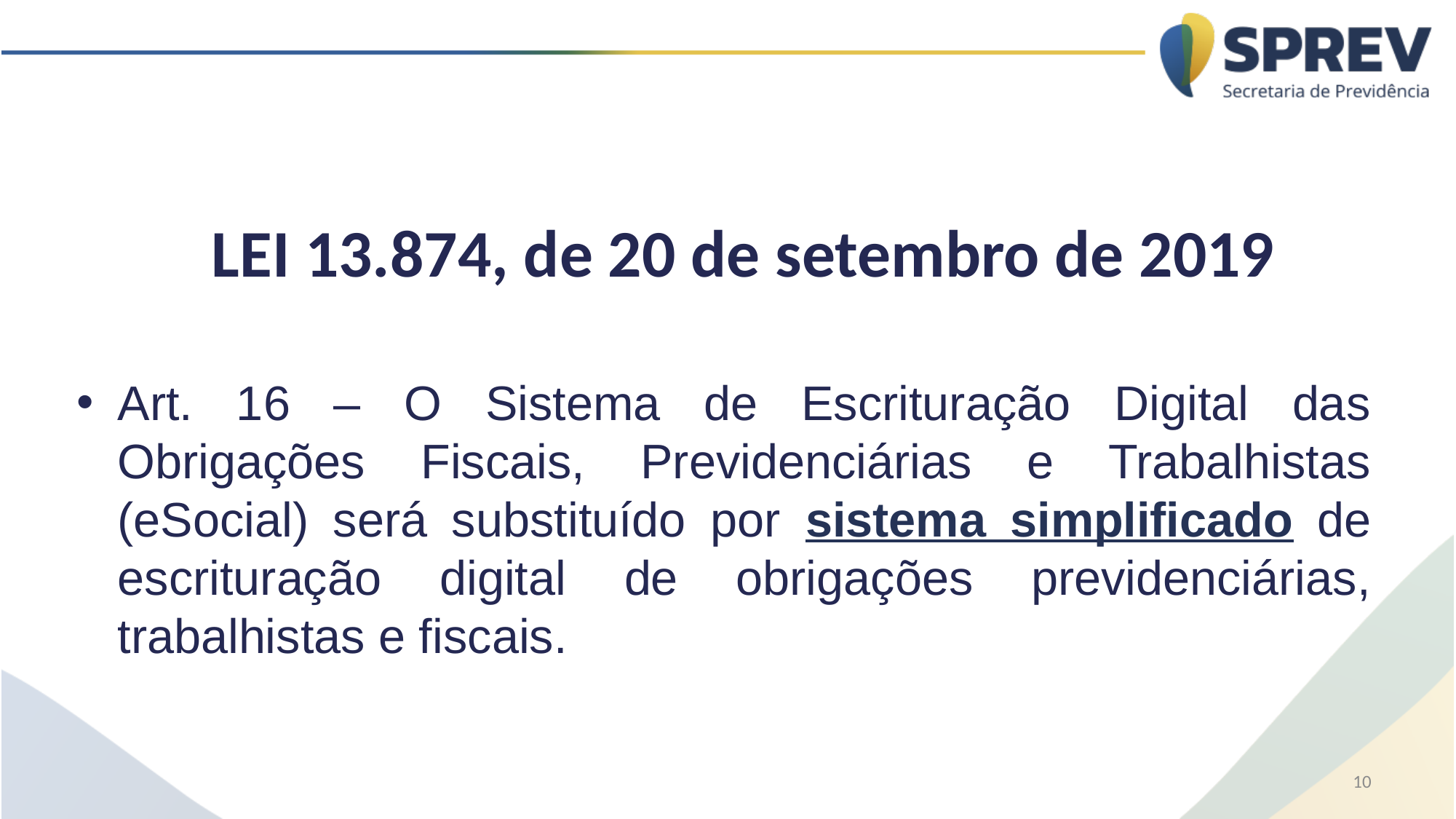

# LEI 13.874, de 20 de setembro de 2019
Art. 16 – O Sistema de Escrituração Digital das Obrigações Fiscais, Previdenciárias e Trabalhistas (eSocial) será substituído por sistema simplificado de escrituração digital de obrigações previdenciárias, trabalhistas e fiscais.
10